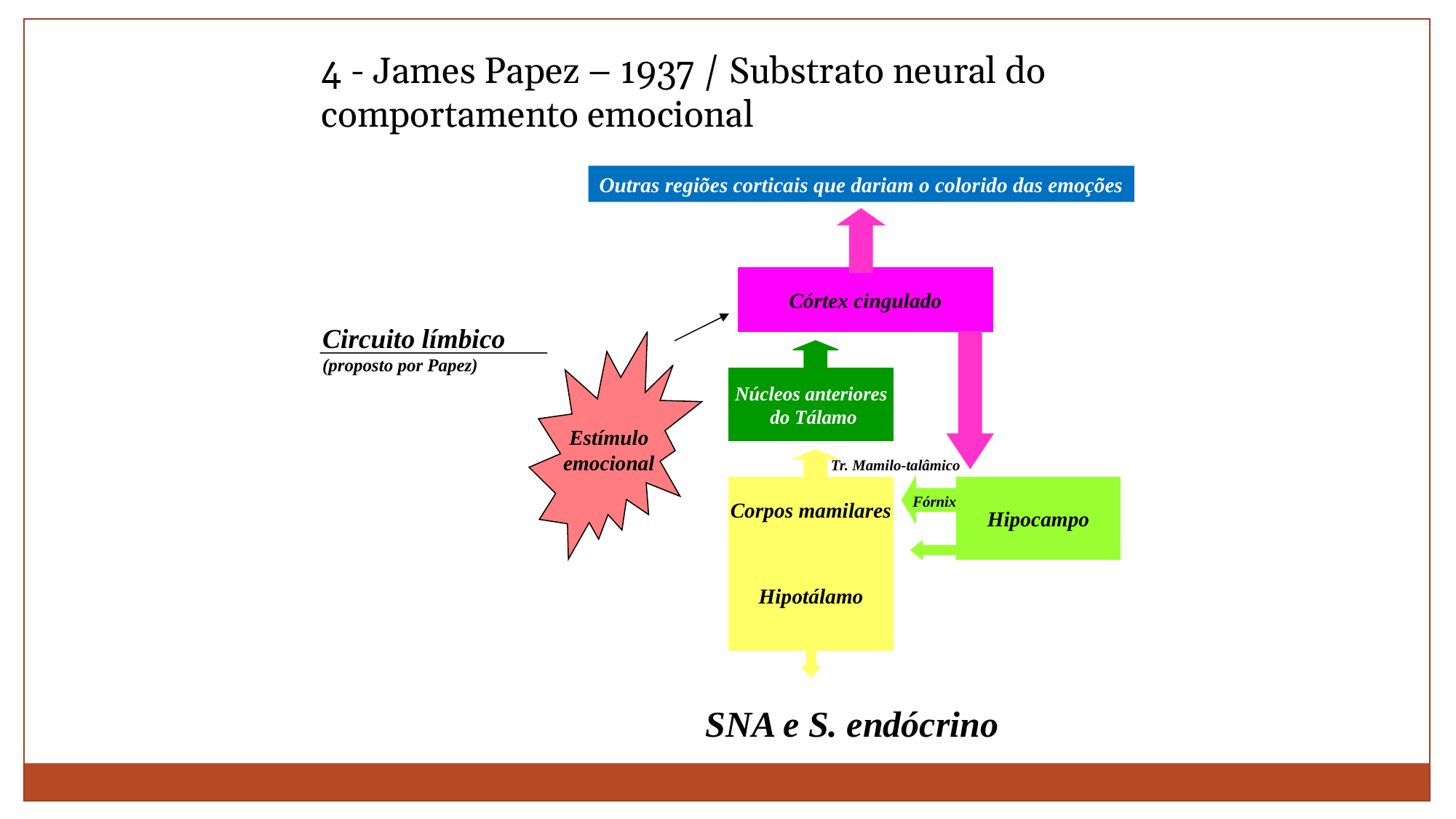

4 - James Papez – 1937 / Substrato neural do comportamento emocional

Circuito límbico
(proposto por Papez)

Outras regiões corticais que dariam o colorido das emoções

Córtex cingulado

Estímulo
emocional

Núcleos anteriores
 do Tálamo

Tr. Mamilo-talâmico

Corpos mamilares
Hipocampo
Fórnix

Hipotálamo

SNA e S. endócrino